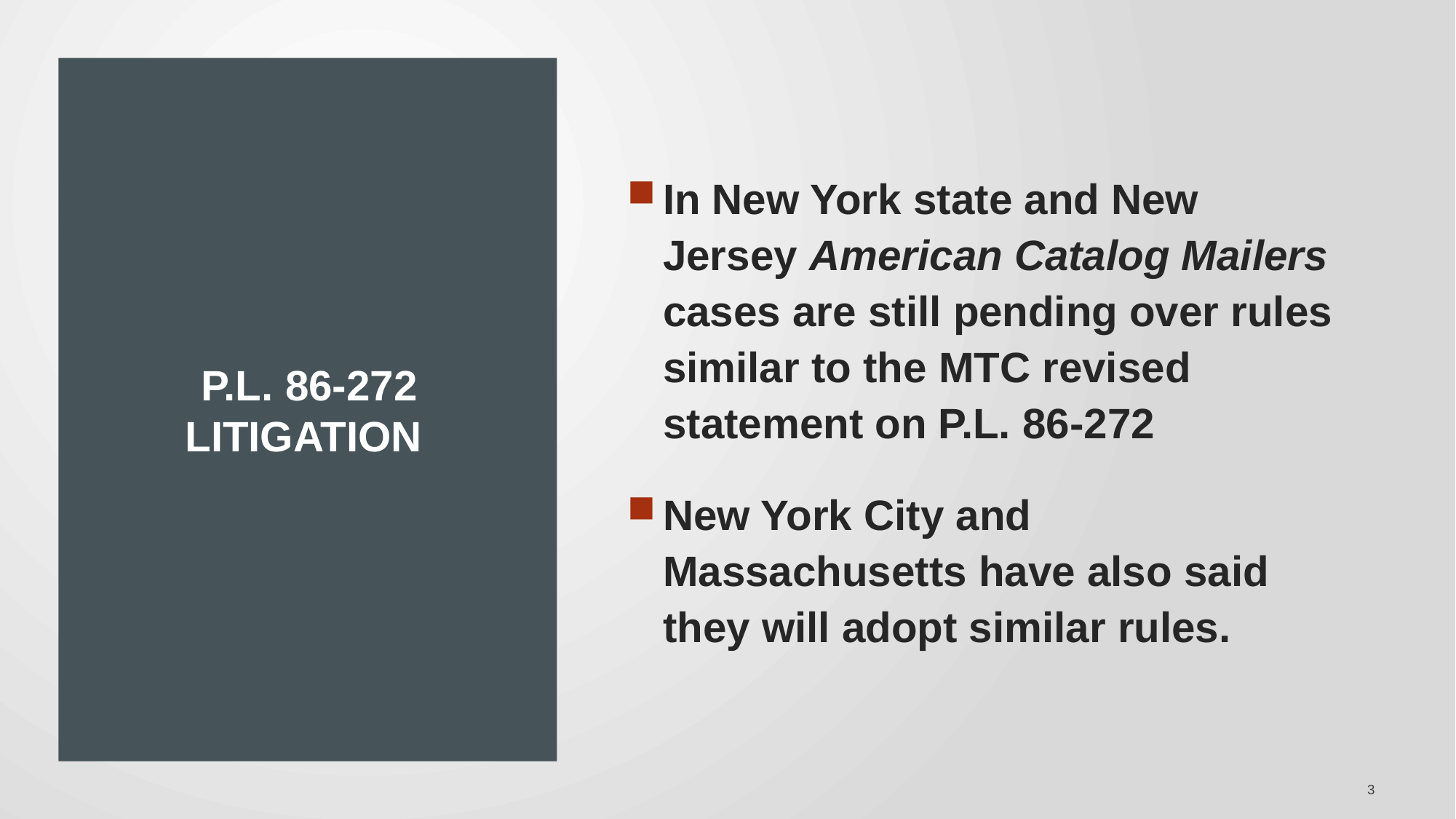

# P.L. 86-272 Litigation
In New York state and New Jersey American Catalog Mailers cases are still pending over rules similar to the MTC revised statement on P.L. 86-272
New York City and Massachusetts have also said they will adopt similar rules.
3